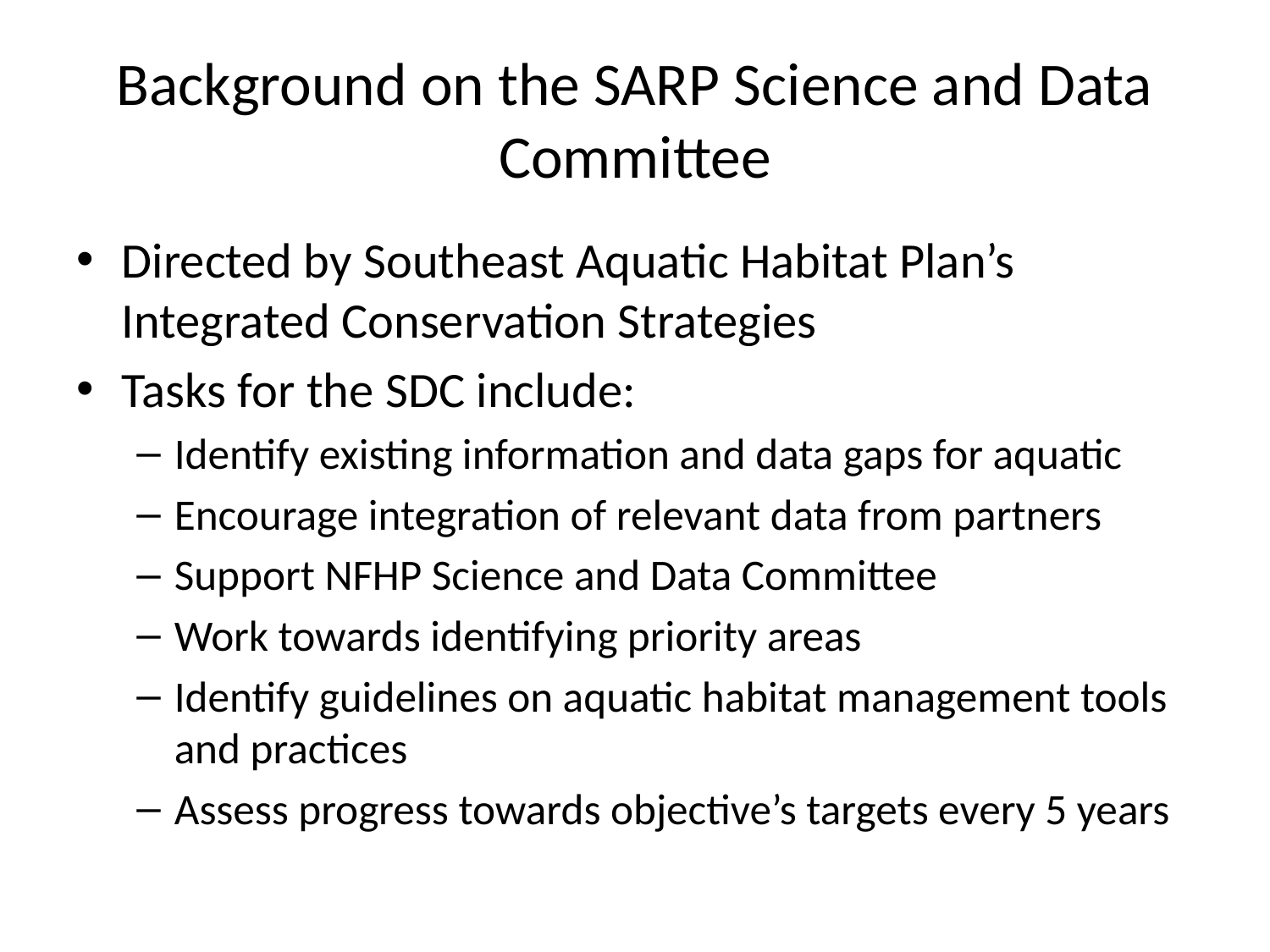

# Background on the SARP Science and Data Committee
Directed by Southeast Aquatic Habitat Plan’s Integrated Conservation Strategies
Tasks for the SDC include:
Identify existing information and data gaps for aquatic
Encourage integration of relevant data from partners
Support NFHP Science and Data Committee
Work towards identifying priority areas
Identify guidelines on aquatic habitat management tools and practices
Assess progress towards objective’s targets every 5 years